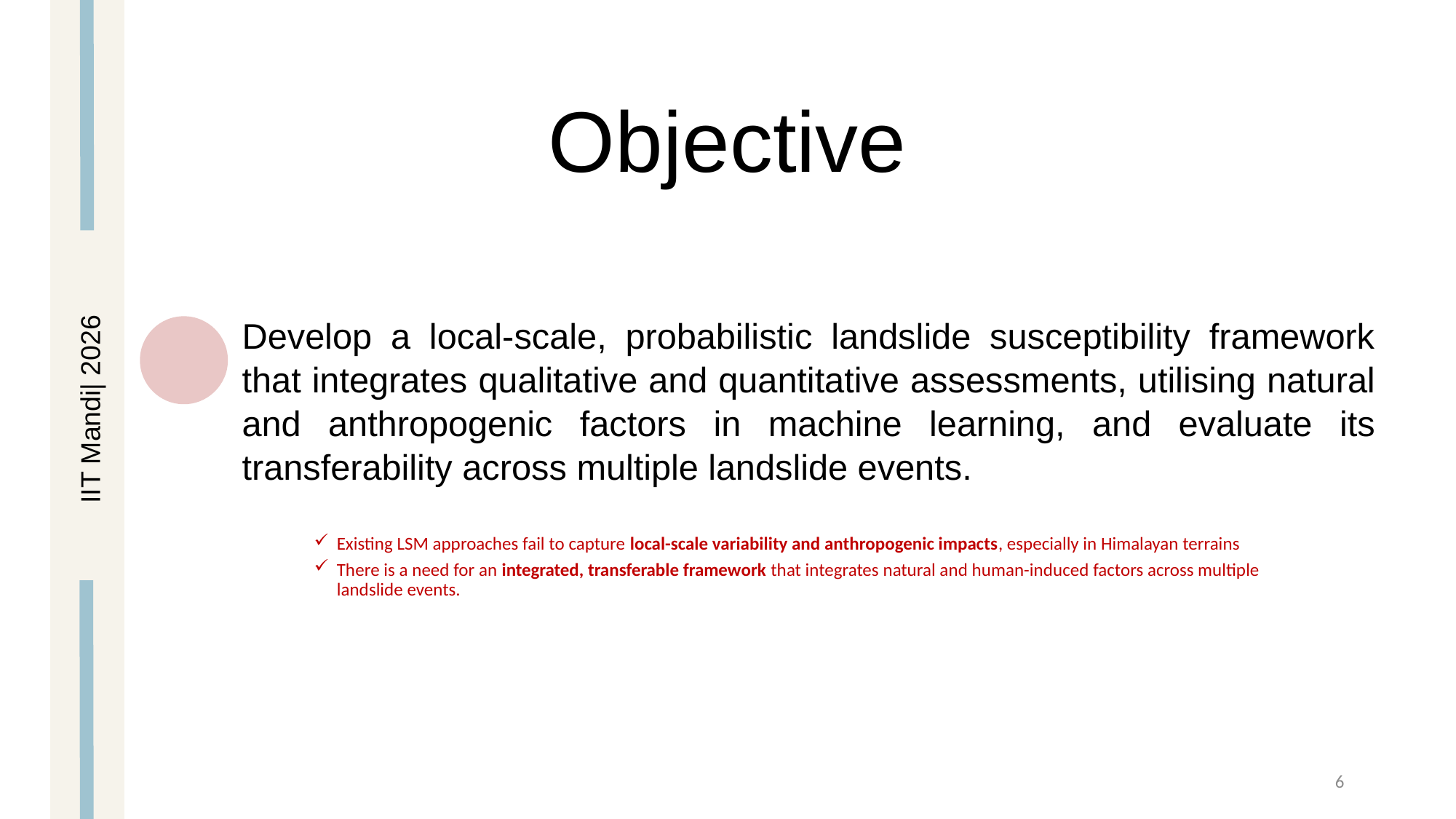

Objective

Develop a local-scale, probabilistic landslide susceptibility framework that integrates qualitative and quantitative assessments, utilising natural and anthropogenic factors in machine learning, and evaluate its transferability across multiple landslide events.

IIT Mandi| 2026
Existing LSM approaches fail to capture local-scale variability and anthropogenic impacts, especially in Himalayan terrains
There is a need for an integrated, transferable framework that integrates natural and human-induced factors across multiple landslide events.

6